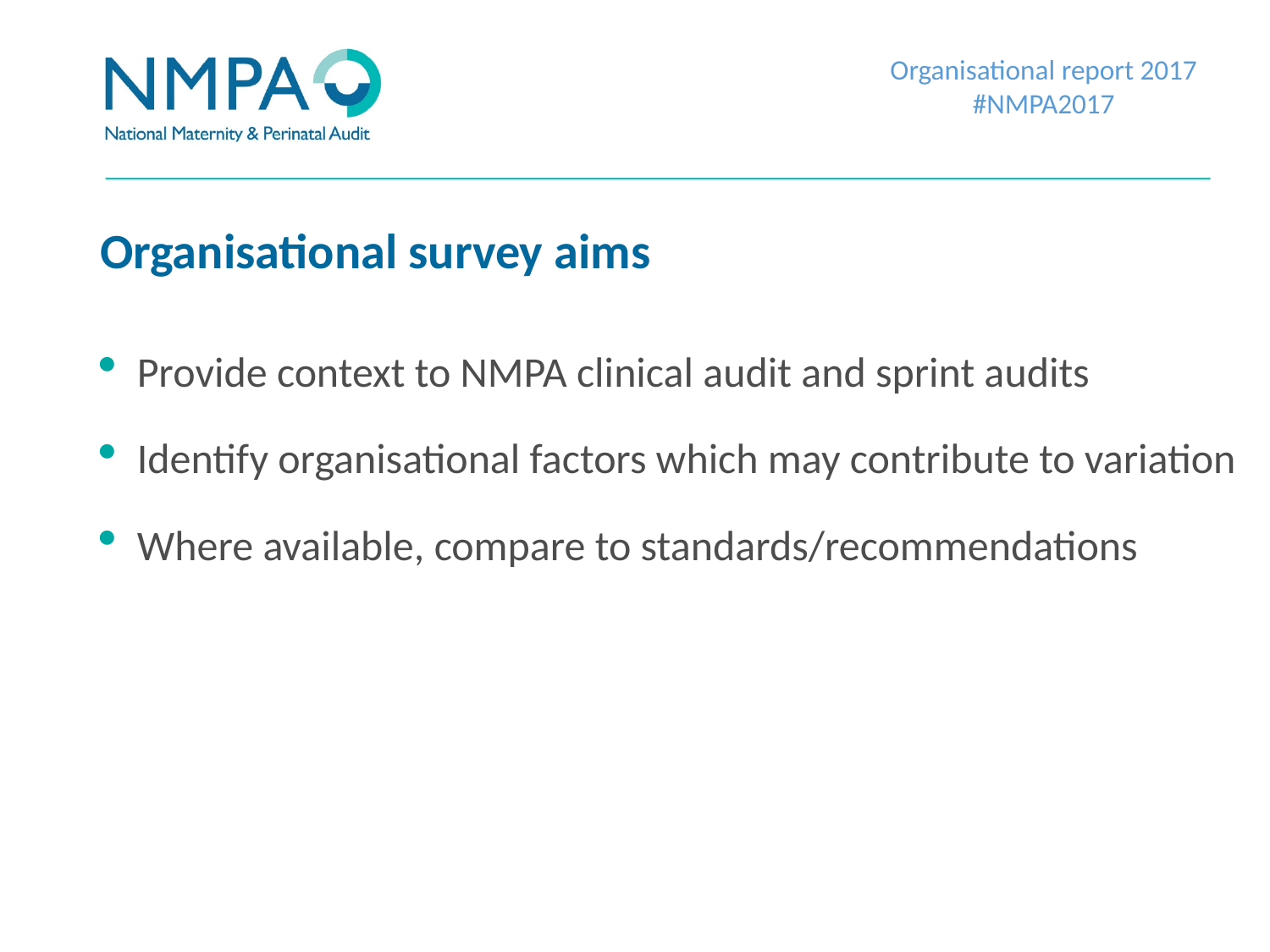

Organisational report 2017
#NMPA2017
# Organisational survey aims
Provide context to NMPA clinical audit and sprint audits
Identify organisational factors which may contribute to variation
Where available, compare to standards/recommendations